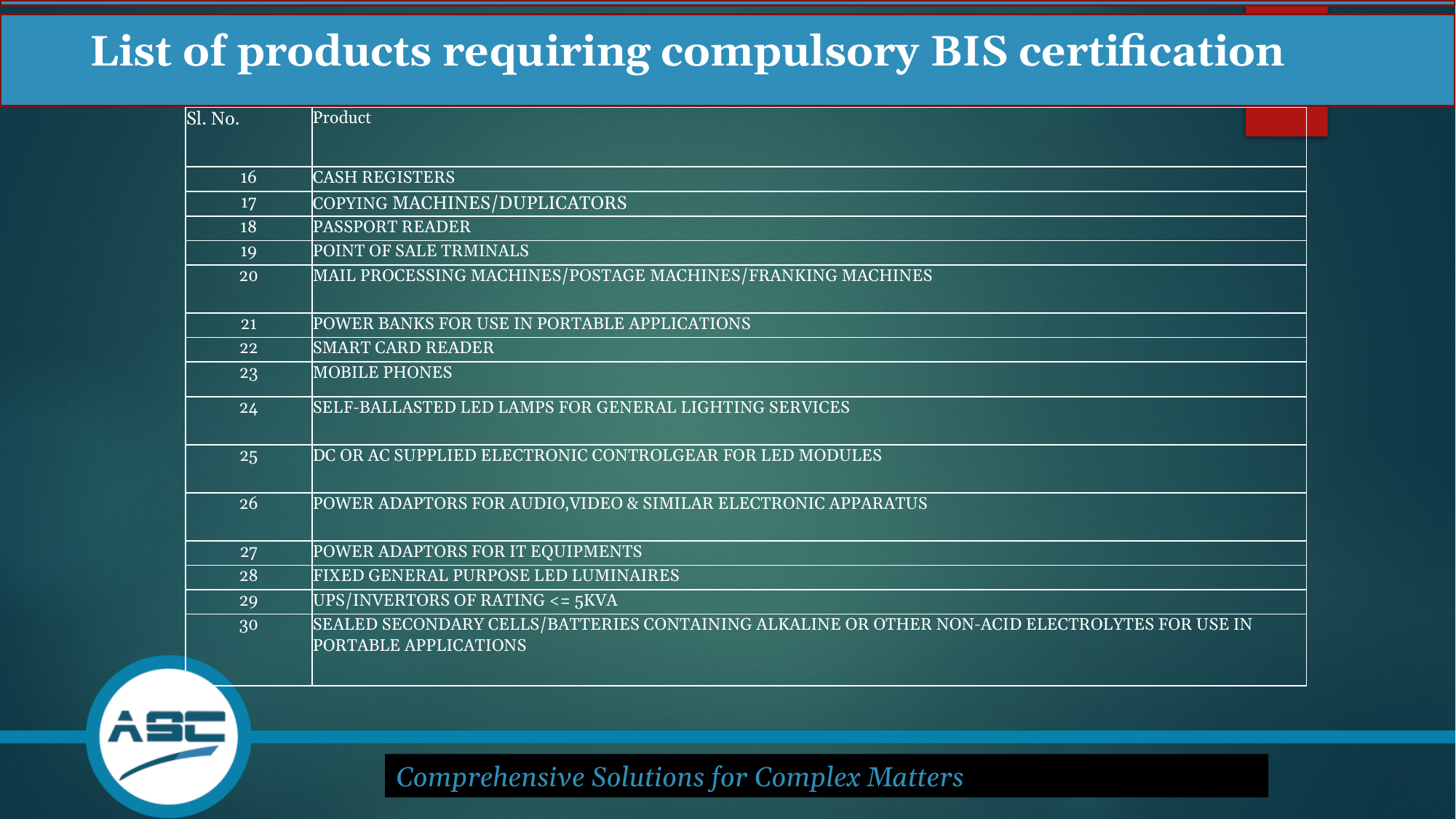

# List of products requiring compulsory BIS certification
| Sl. No. | Product |
| --- | --- |
| 16 | CASH REGISTERS |
| 17 | COPYING MACHINES/DUPLICATORS |
| 18 | PASSPORT READER |
| 19 | POINT OF SALE TRMINALS |
| 20 | MAIL PROCESSING MACHINES/POSTAGE MACHINES/FRANKING MACHINES |
| 21 | POWER BANKS FOR USE IN PORTABLE APPLICATIONS |
| 22 | SMART CARD READER |
| 23 | MOBILE PHONES |
| 24 | SELF-BALLASTED LED LAMPS FOR GENERAL LIGHTING SERVICES |
| 25 | DC OR AC SUPPLIED ELECTRONIC CONTROLGEAR FOR LED MODULES |
| 26 | POWER ADAPTORS FOR AUDIO,VIDEO & SIMILAR ELECTRONIC APPARATUS |
| 27 | POWER ADAPTORS FOR IT EQUIPMENTS |
| 28 | FIXED GENERAL PURPOSE LED LUMINAIRES |
| 29 | UPS/INVERTORS OF RATING <= 5KVA |
| 30 | SEALED SECONDARY CELLS/BATTERIES CONTAINING ALKALINE OR OTHER NON-ACID ELECTROLYTES FOR USE IN PORTABLE APPLICATIONS |